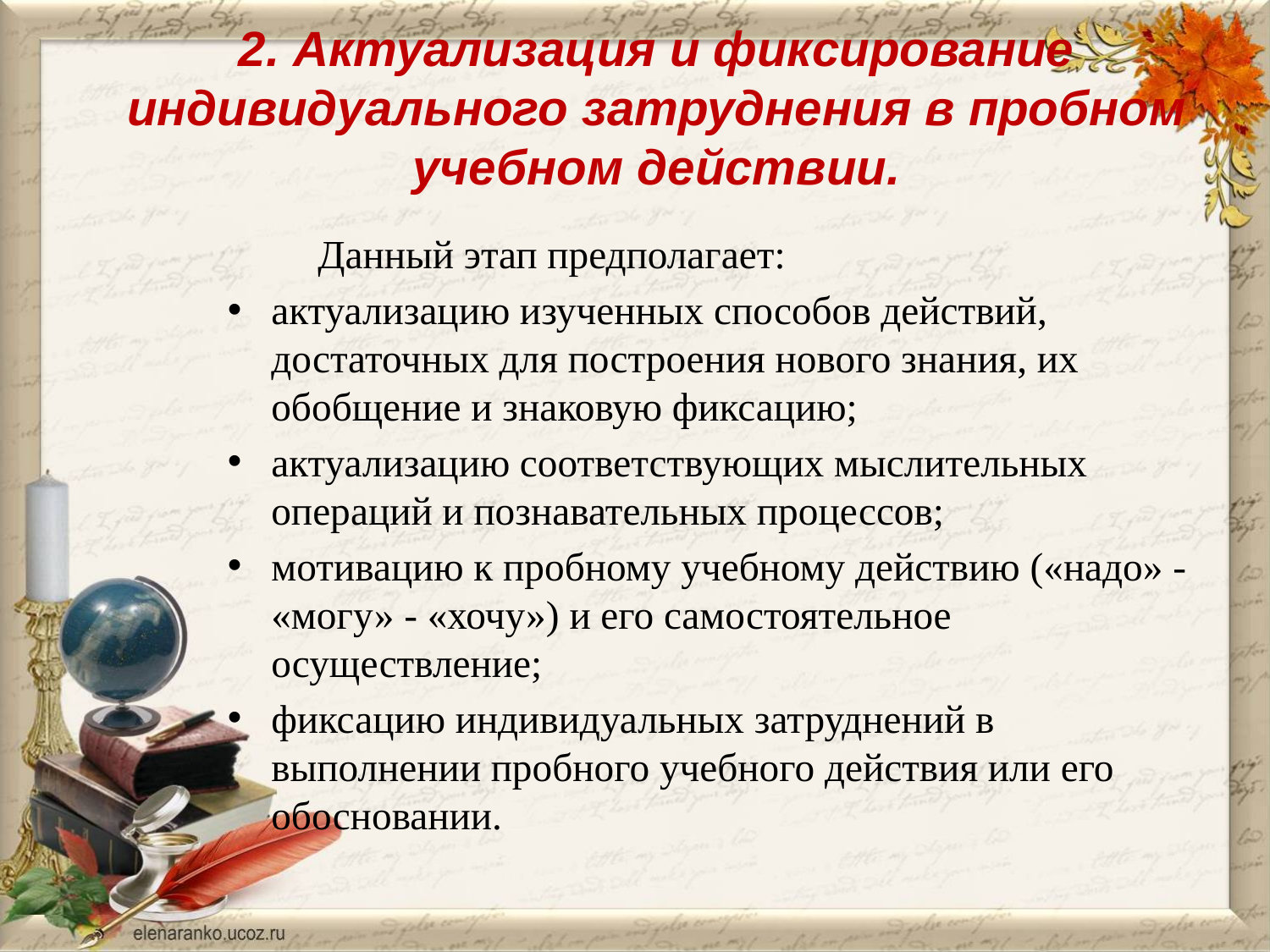

# 2. Актуализация и фиксирование индивидуального затруднения в пробном учебном действии.
	Данный этап предполагает:
актуализацию изученных способов действий, достаточных для построения нового знания, их обобщение и знаковую фиксацию;
актуализацию соответствующих мыслительных операций и познавательных процессов;
мотивацию к пробному учебному действию («надо» - «могу» - «хочу») и его самостоятельное осуществление;
фиксацию индивидуальных затруднений в выполнении пробного учебного действия или его обосновании.